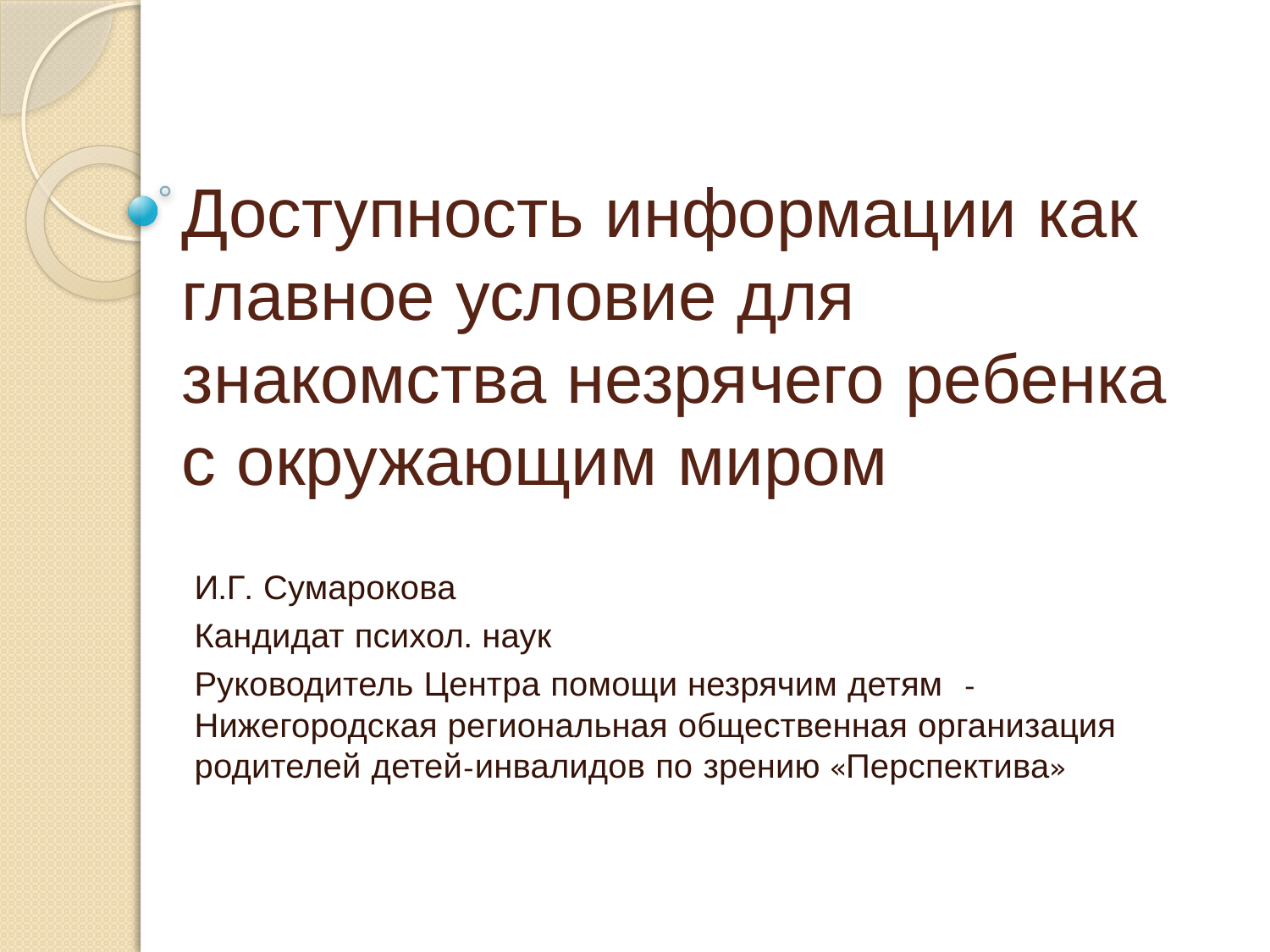

# Доступность информации как главное условие для знакомства незрячего ребенка с окружающим миром
И.Г. Сумарокова
Кандидат психол. наук
Руководитель Центра помощи незрячим детям  - Нижегородская региональная общественная организация родителей детей-инвалидов по зрению «Перспектива»